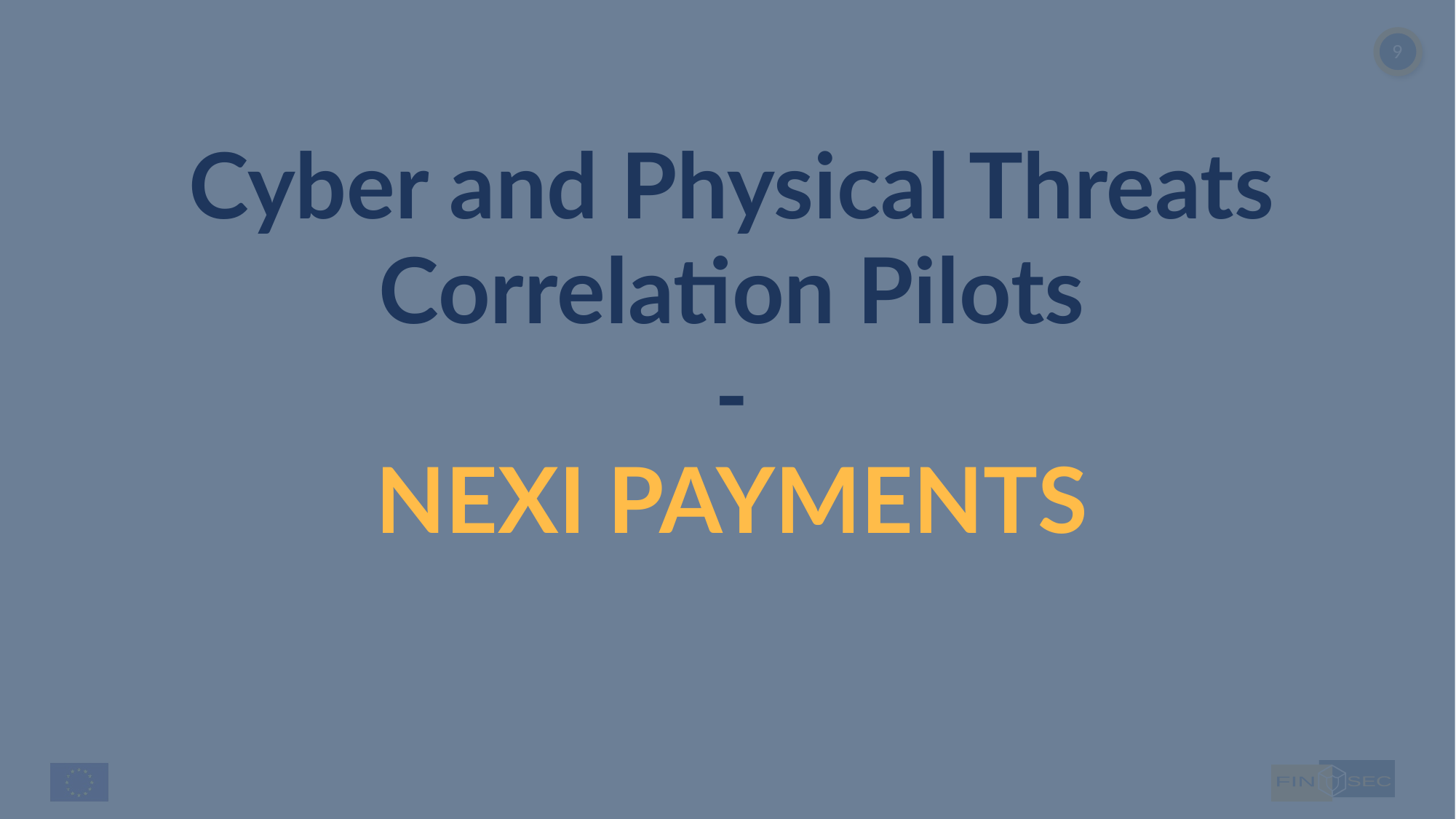

Cyber and Physical Threats Correlation Pilots
-
NEXI PAYMENTS